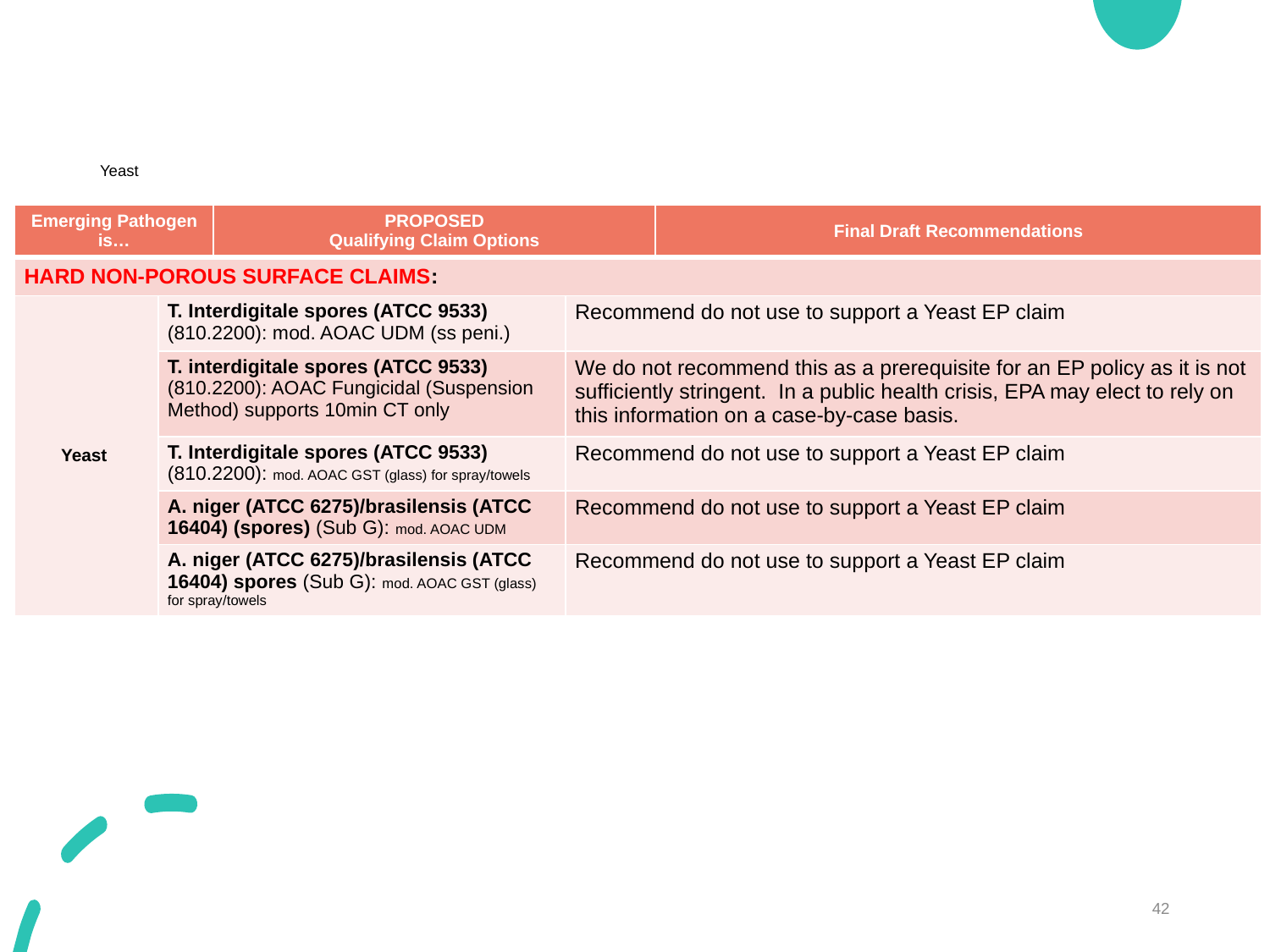

# Yeast
| Emerging Pathogen is… |  | PROPOSED Qualifying Claim Options |  | Final Draft Recommendations |
| --- | --- | --- | --- | --- |
| HARD NON-POROUS SURFACE CLAIMS: |  |  |  |  |
| Yeast | T. Interdigitale spores (ATCC 9533) (810.2200): mod. AOAC UDM (ss peni.) | T. Interdigitale spores (ATCC 9533) (810.2200): mod. AOAC UDM (ss peni.) | Recommend do not use to support a Yeast EP claim |  |
|  | T. interdigitale spores (ATCC 9533) (810.2200): AOAC Fungicidal (Suspension Method) supports 10min CT only | T. interdigitale spores (ATCC 9533) (810.2200): AOAC Fungicidal (Suspension Method) supports 10min CT only | We do not recommend this as a prerequisite for an EP policy as it is not sufficiently stringent. In a public health crisis, EPA may elect to rely on this information on a case-by-case basis. |  |
|  | T. Interdigitale spores (ATCC 9533) (810.2200): mod. AOAC GST (glass) for spray/towels | T. Interdigitale spores (ATCC 9533) (810.2200): mod. AOAC GST (glass) for spray/towels | Recommend do not use to support a Yeast EP claim |  |
|  | A. niger (ATCC 6275)/brasilensis (ATCC 16404) (spores) (Sub G): mod. AOAC UDM | A. niger (ATCC 6275)/brasilensis (ATCC 16404) (ATCC spores (Sub G): mod. AOAC UDM (ss peni.) | Recommend do not use to support a Yeast EP claim | PROPOSED: Recommend use to support a Fungi/Yeast EP claim. |
|  | A. niger (ATCC 6275)/brasilensis (ATCC 16404) spores (Sub G): mod. AOAC GST (glass) for spray/towels | A. niger (ATCC 6275)/brasilensis (ATCC 16404) spores (Sub G): mod. AOAC GST (glass) for spray/towels | Recommend do not use to support a Yeast EP claim | PROPOSED: Recommend use to support a Fungi/Yeast EP claim. |
42